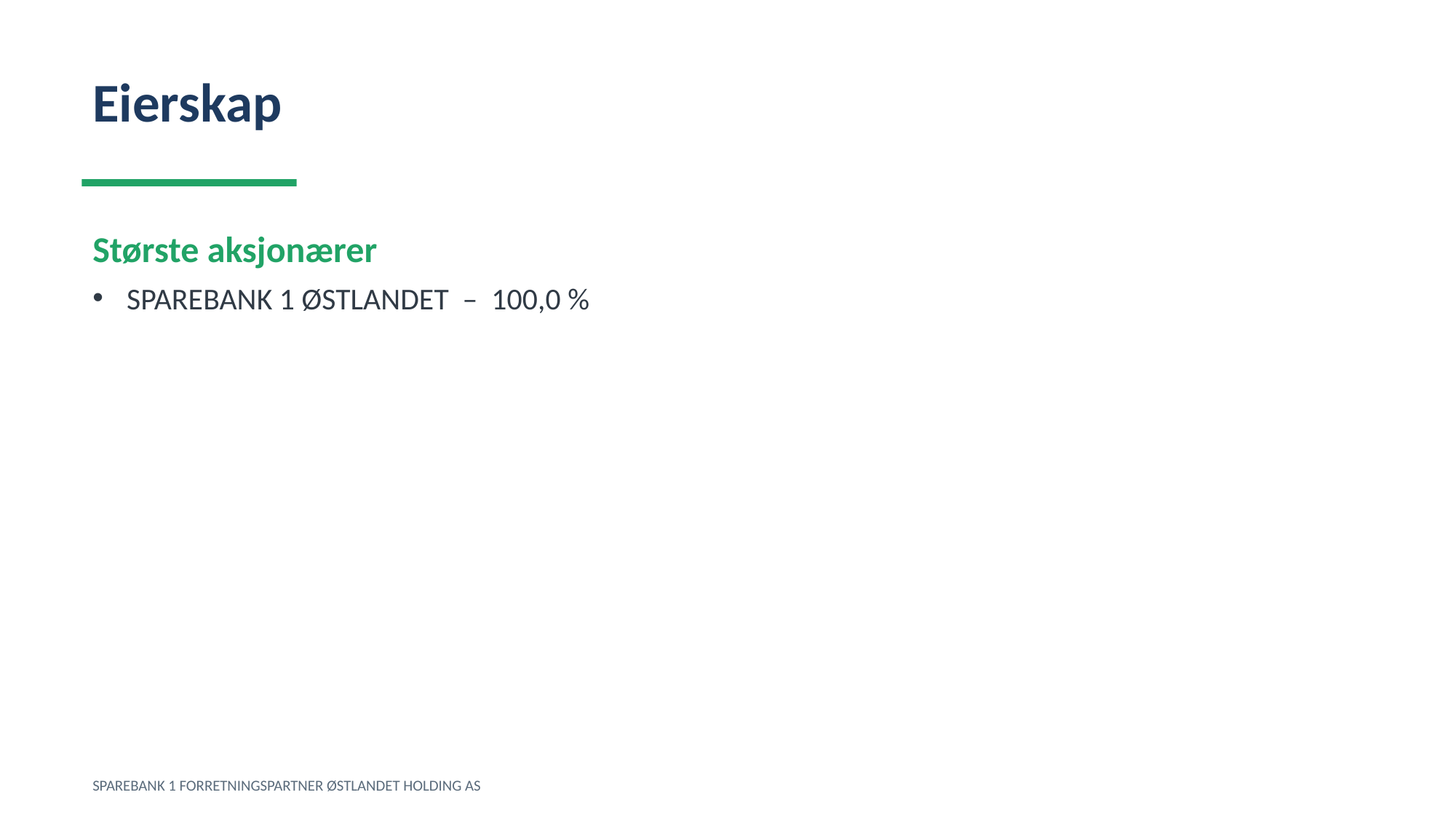

Eierskap

Største aksjonærer
SPAREBANK 1 ØSTLANDET  –  100,0 %
SPAREBANK 1 FORRETNINGSPARTNER ØSTLANDET HOLDING AS